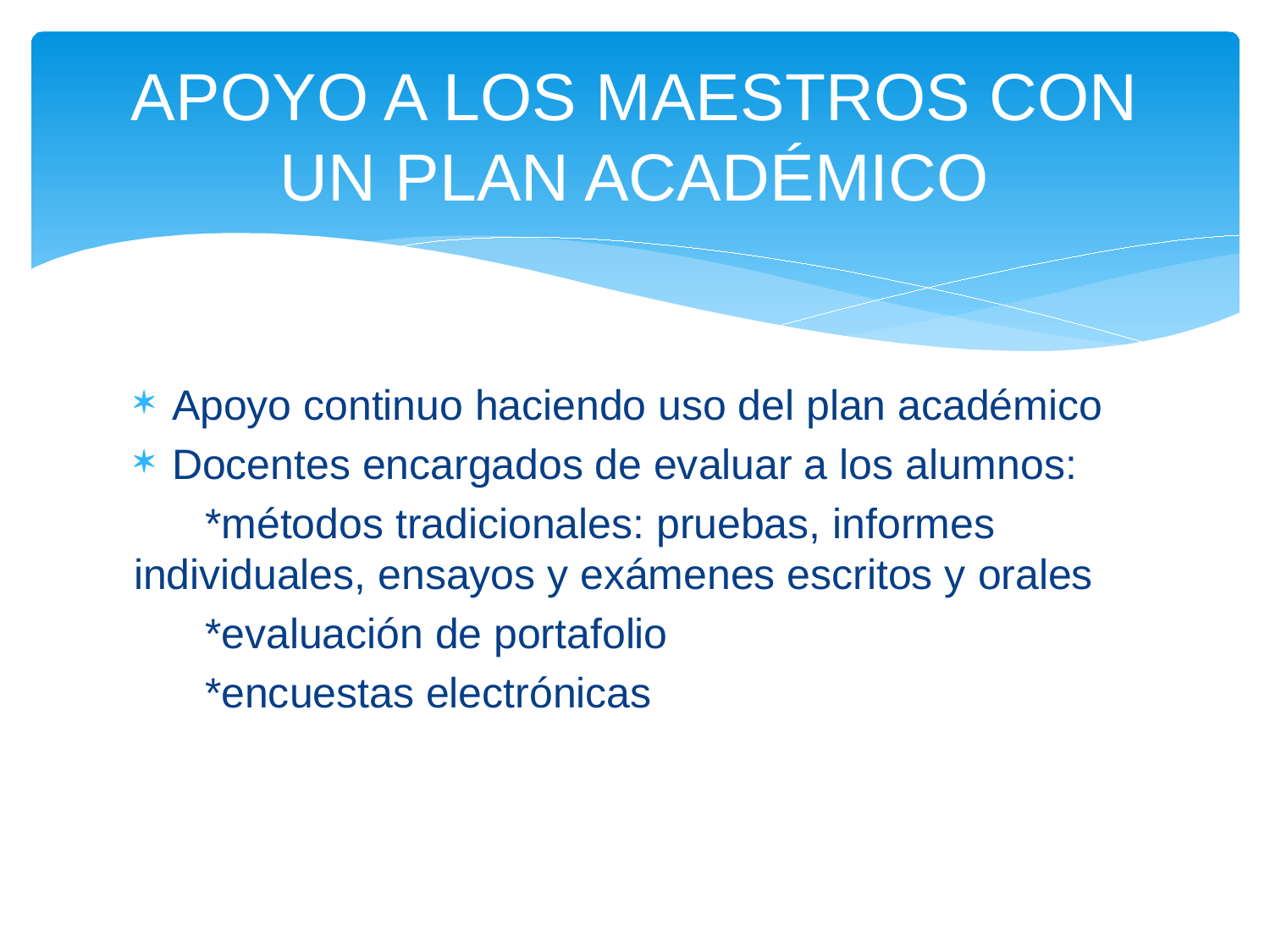

# APOYO A LOS MAESTROS CON UN PLAN ACADÉMICO
Apoyo continuo haciendo uso del plan académico
Docentes encargados de evaluar a los alumnos:
      *métodos tradicionales: pruebas, informes individuales, ensayos y exámenes escritos y orales
      *evaluación de portafolio
      *encuestas electrónicas